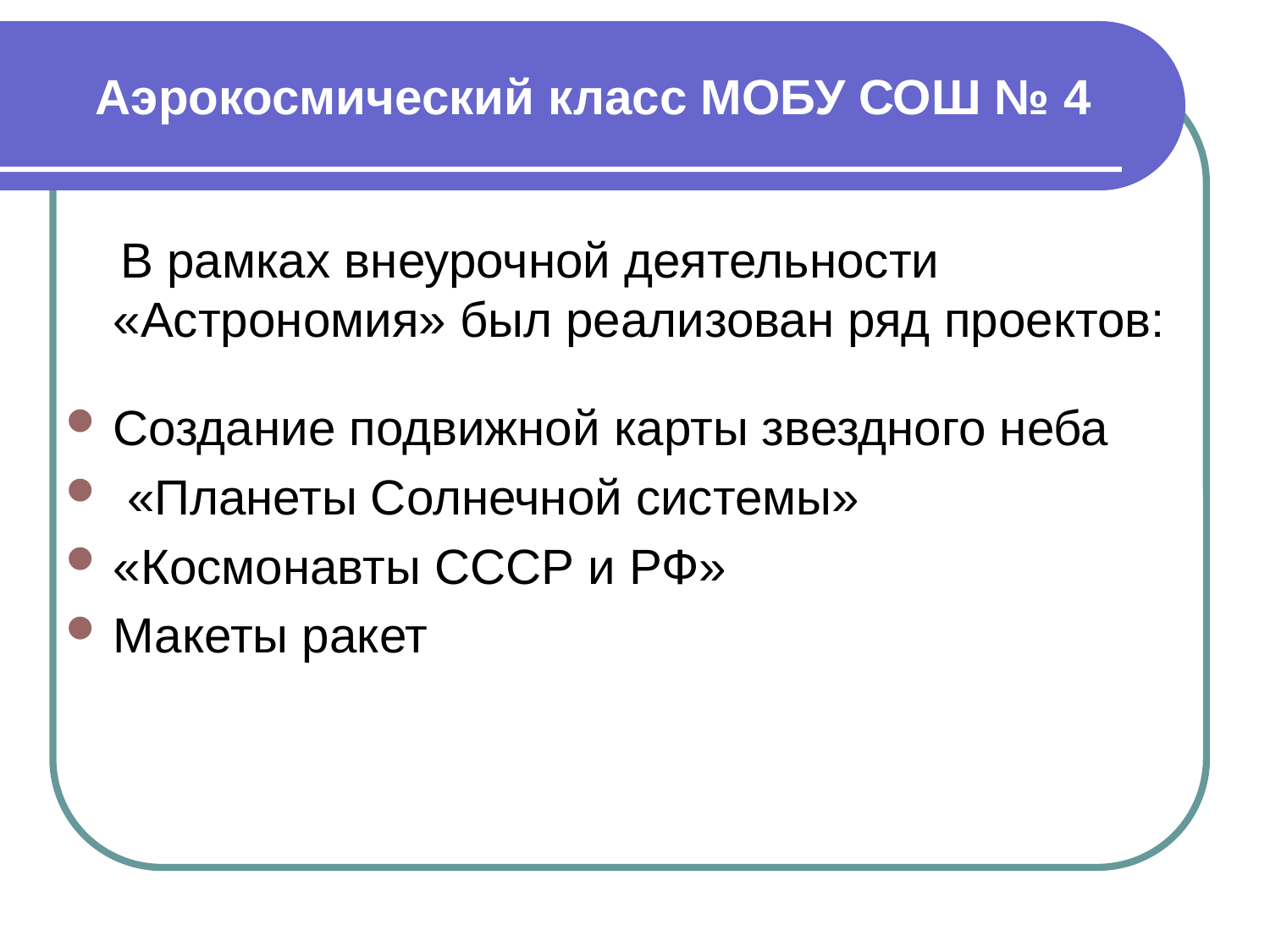

# Аэрокосмический класс МОБУ СОШ № 4
    В рамках внеурочной деятельности «Астрономия» был реализован ряд проектов:

Создание подвижной карты звездного неба
 «Планеты Солнечной системы»
«Космонавты СССР и РФ»
Макеты ракет